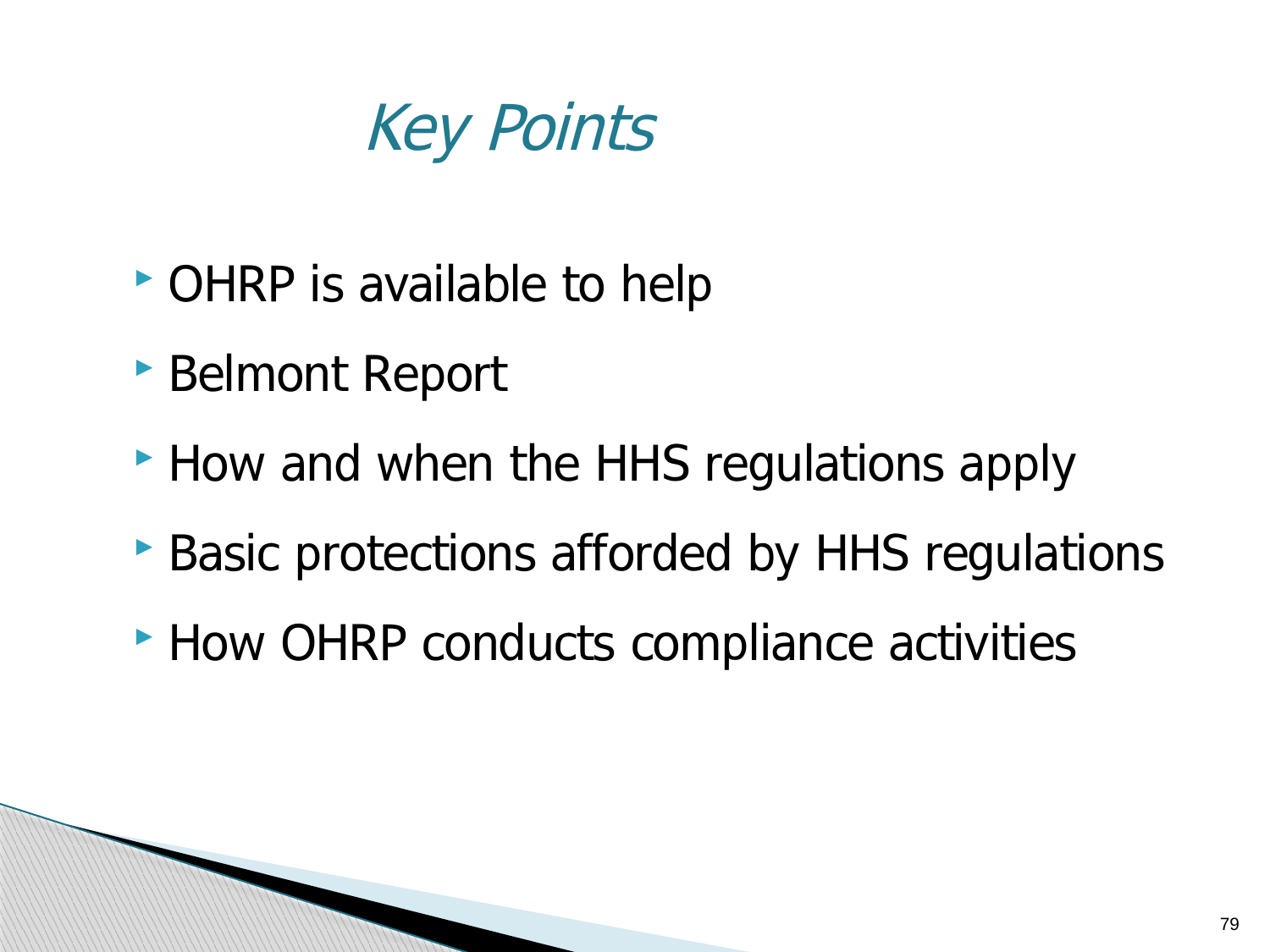

Key Points
OHRP is available to help
Belmont Report
How and when the HHS regulations apply
Basic protections afforded by HHS regulations
How OHRP conducts compliance activities
79